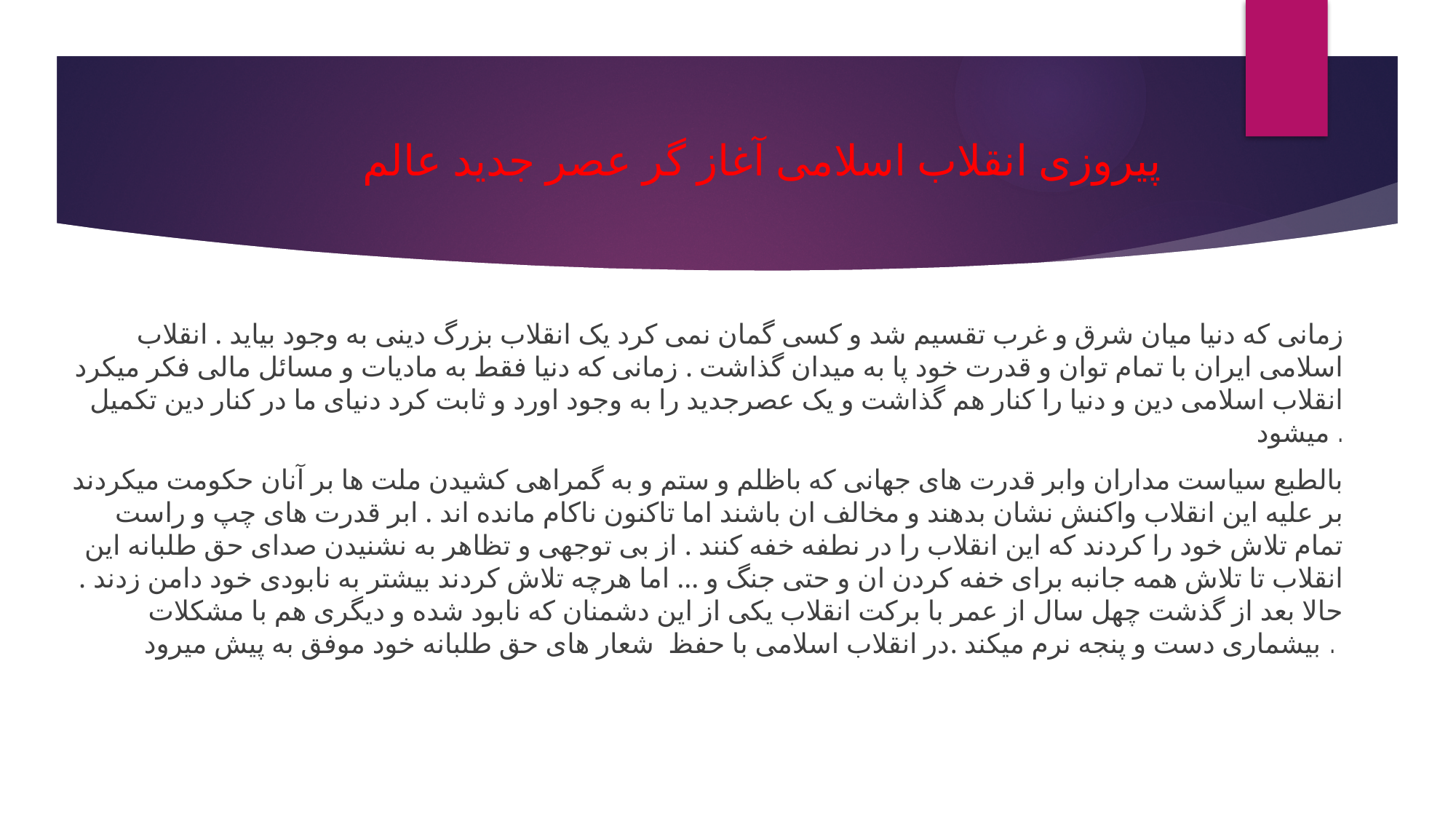

# پیروزی انقلاب اسلامی آغاز گر عصر جدید عالم
زمانی که دنیا میان شرق و غرب تقسیم شد و کسی گمان نمی کرد یک انقلاب بزرگ دینی به وجود بیاید . انقلاب اسلامی ایران با تمام توان و قدرت خود پا به میدان گذاشت . زمانی که دنیا فقط به مادیات و مسائل مالی فکر میکرد انقلاب اسلامی دین و دنیا را کنار هم گذاشت و یک عصرجدید را به وجود اورد و ثابت کرد دنیای ما در کنار دین تکمیل میشود .
بالطبع سیاست مداران وابر قدرت های جهانی که باظلم و ستم و به گمراهی کشیدن ملت ها بر آنان حکومت میکردند بر علیه این انقلاب واکنش نشان بدهند و مخالف ان باشند اما تاکنون ناکام مانده اند . ابر قدرت های چپ و راست تمام تلاش خود را کردند که این انقلاب را در نطفه خفه کنند . از بی توجهی و تظاهر به نشنیدن صدای حق طلبانه این انقلاب تا تلاش همه جانبه برای خفه کردن ان و حتی جنگ و ... اما هرچه تلاش کردند بیشتر به نابودی خود دامن زدند . حالا بعد از گذشت چهل سال از عمر با برکت انقلاب یکی از این دشمنان که نابود شده و دیگری هم با مشکلات بیشماری دست و پنجه نرم میکند .در انقلاب اسلامی با حفظ  شعار های حق طلبانه خود موفق به پیش میرود .